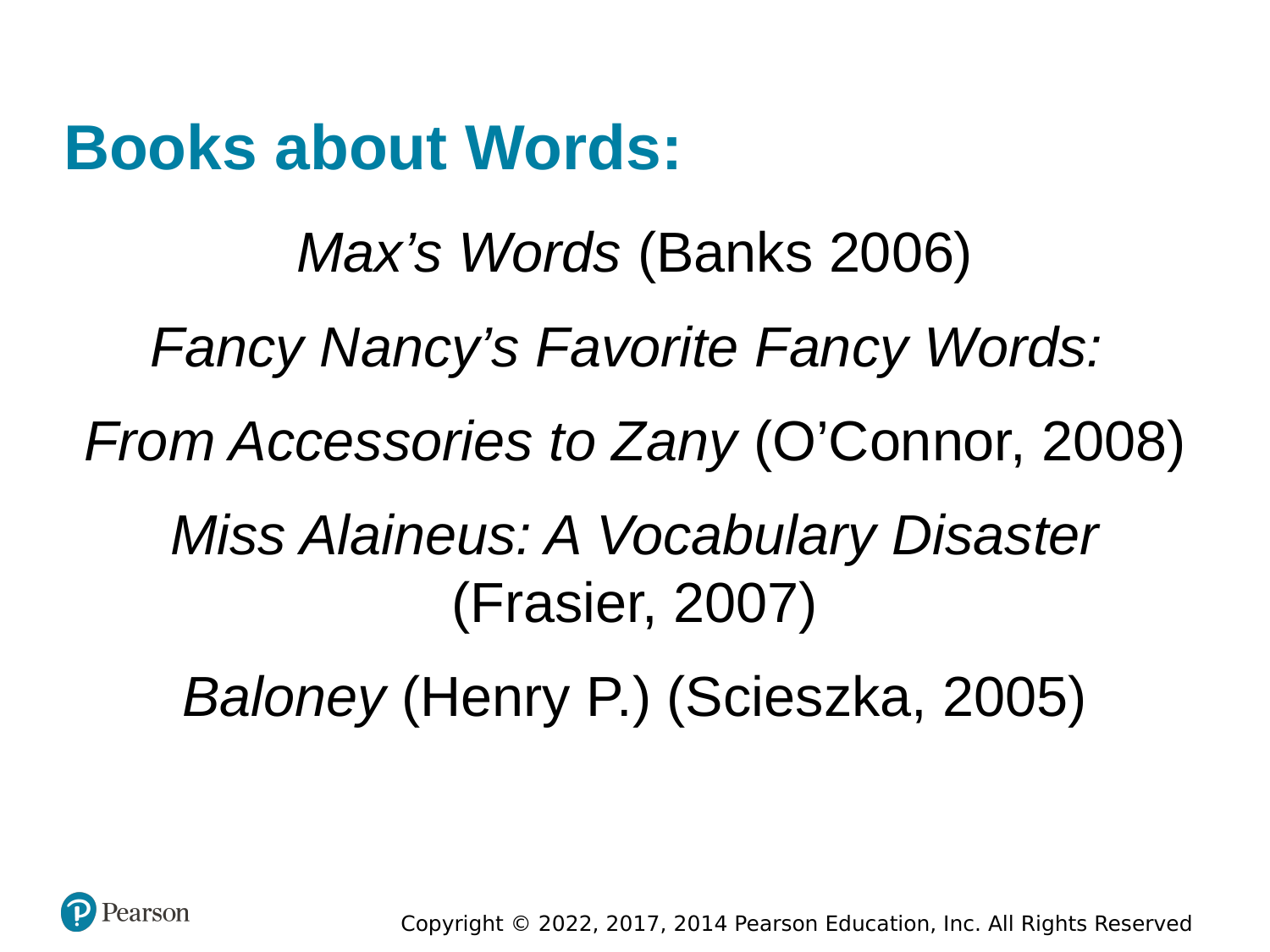

# Books about Words:
Max’s Words (Banks 2006)
Fancy Nancy’s Favorite Fancy Words:
From Accessories to Zany (O’Connor, 2008)
Miss Alaineus: A Vocabulary Disaster (Frasier, 2007)
Baloney (Henry P.) (Scieszka, 2005)